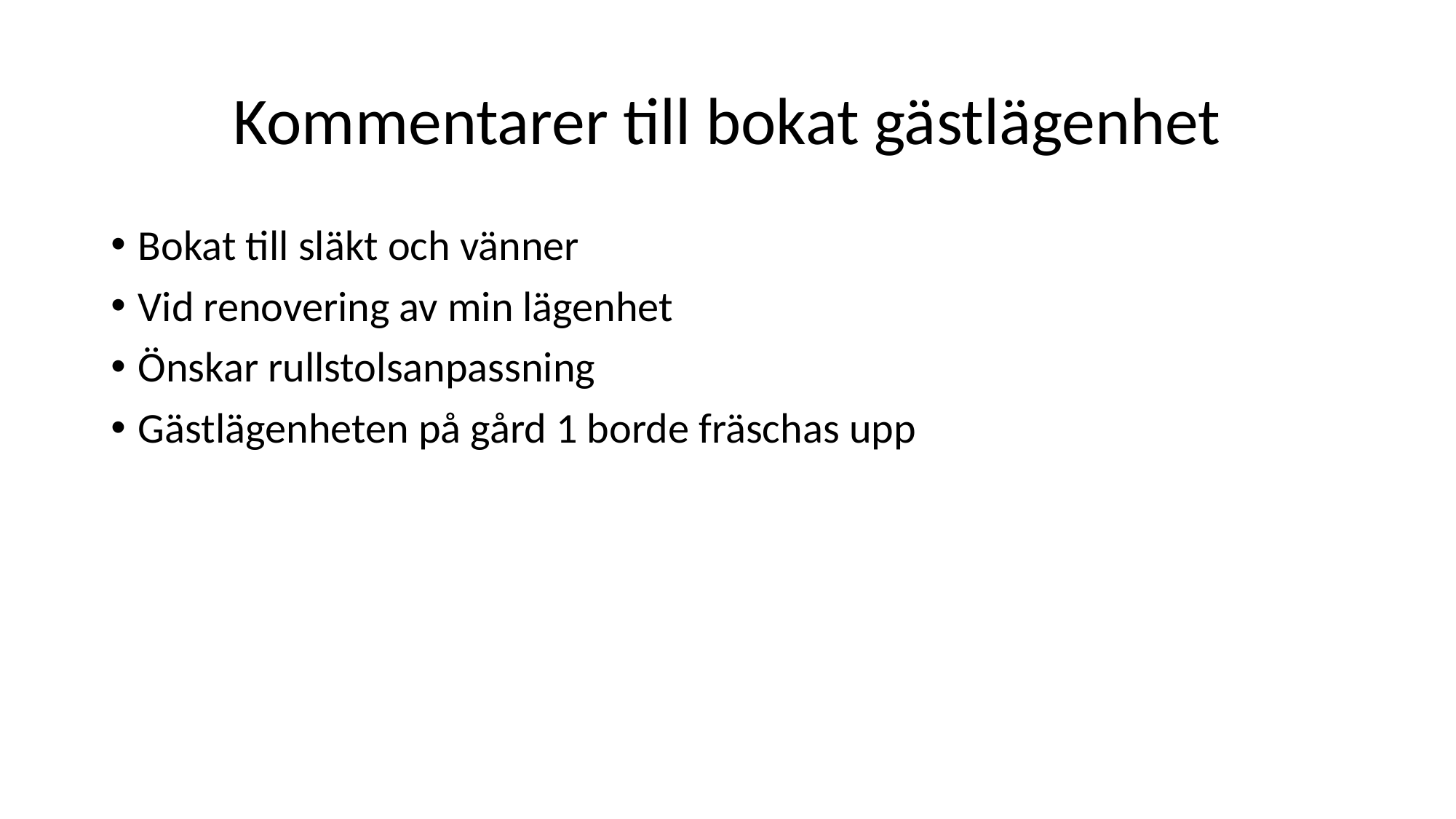

# Kommentarer till bokat gästlägenhet
Bokat till släkt och vänner
Vid renovering av min lägenhet
Önskar rullstolsanpassning
Gästlägenheten på gård 1 borde fräschas upp